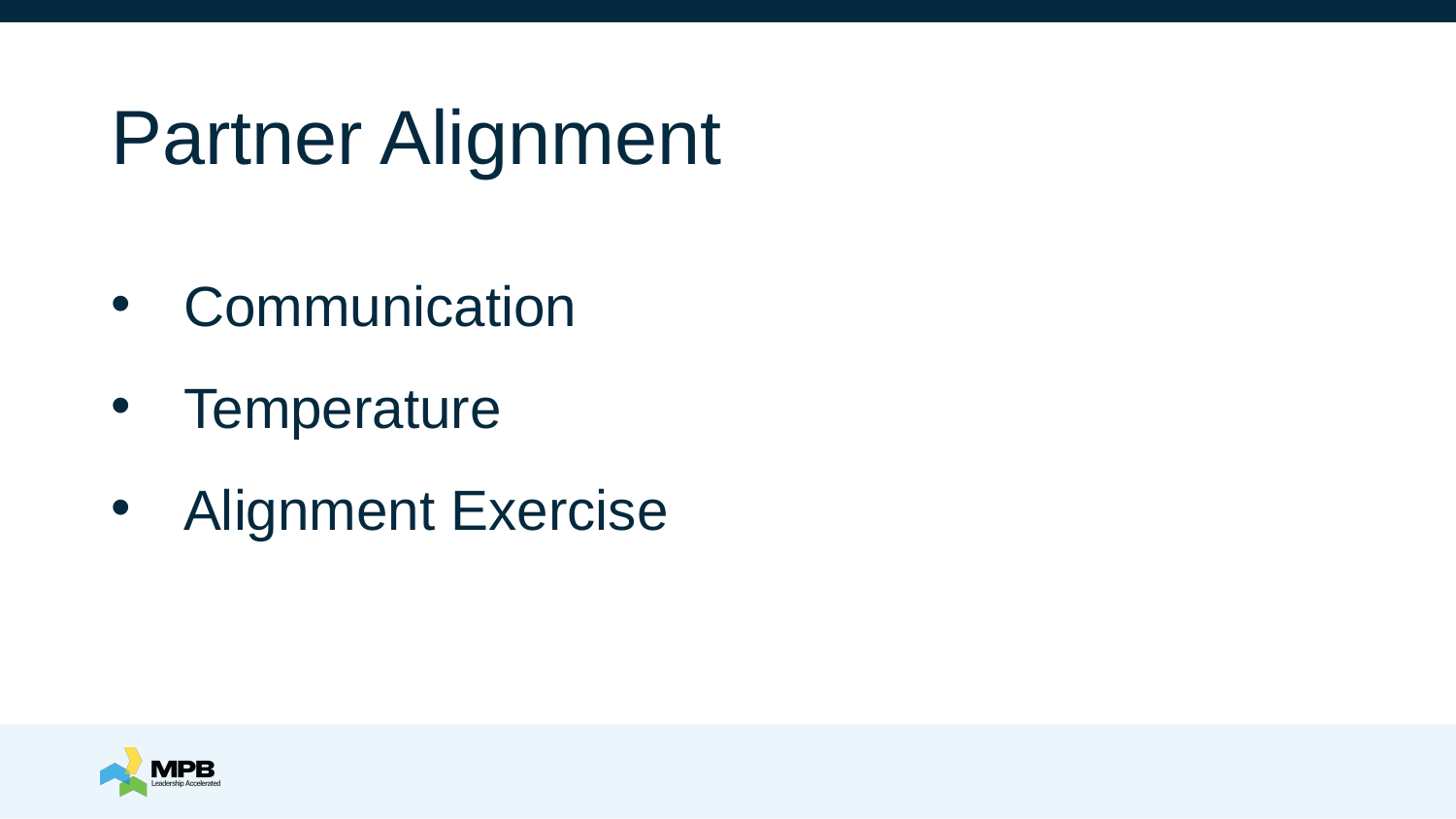

# Partner Alignment
Communication
Temperature
Alignment Exercise